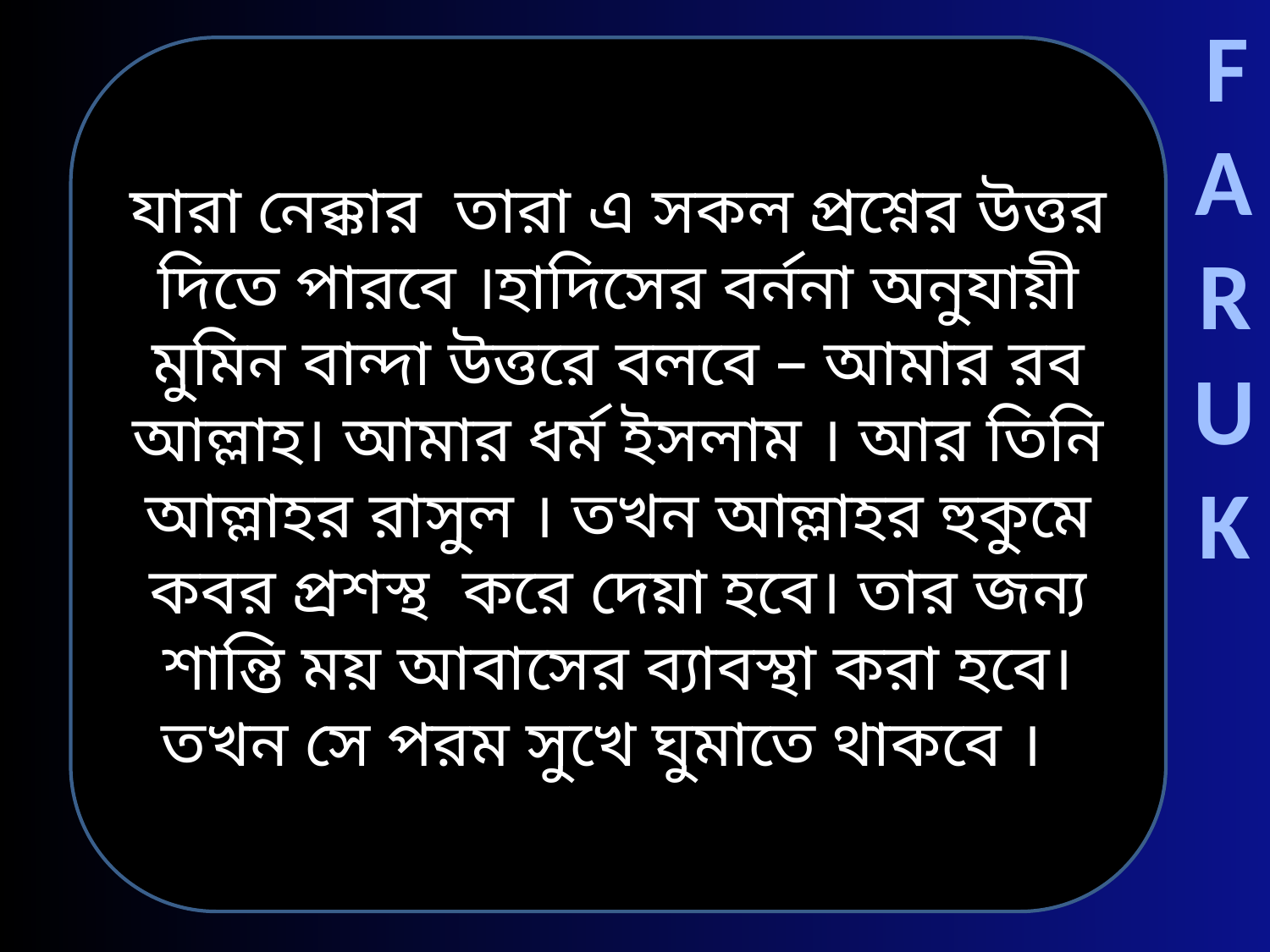

FARUK
যারা নেক্কার  তারা এ সকল প্রশ্নের উত্তর দিতে পারবে ।হাদিসের বর্ননা অনুযায়ী মুমিন বান্দা উত্তরে বলবে – আমার রব আল্লাহ। আমার ধর্ম ইসলাম । আর তিনি আল্লাহর রাসুল । তখন আল্লাহর হুকুমে কবর প্রশস্থ  করে দেয়া হবে। তার জন্য শান্তি ময় আবাসের ব্যাবস্থা করা হবে। তখন সে পরম সুখে ঘুমাতে থাকবে ।